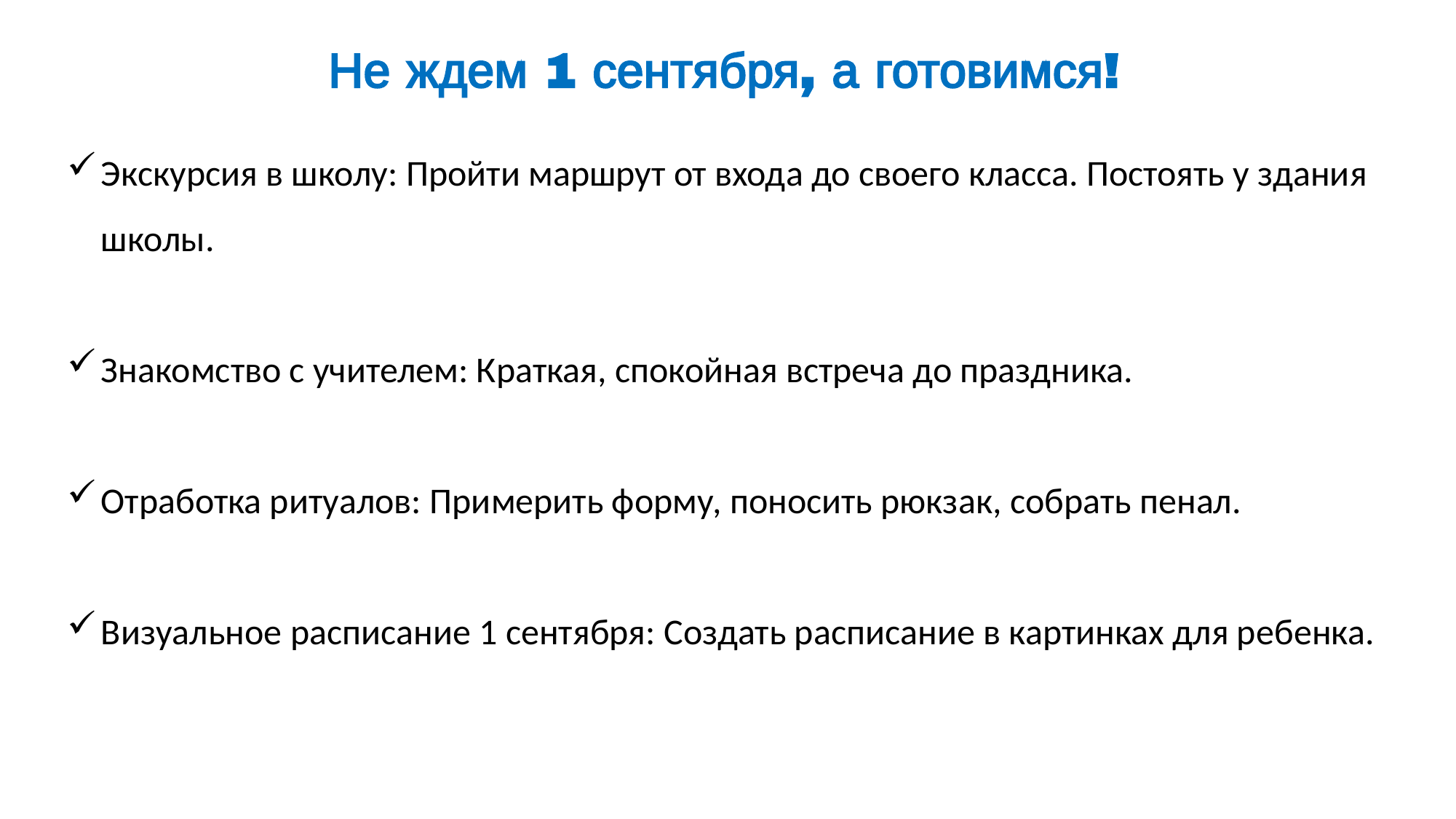

# Не ждем 1 сентября, а готовимся!
Экскурсия в школу: Пройти маршрут от входа до своего класса. Постоять у здания школы.

Знакомство с учителем: Краткая, спокойная встреча до праздника.

Отработка ритуалов: Примерить форму, поносить рюкзак, собрать пенал.

Визуальное расписание 1 сентября: Создать расписание в картинках для ребенка.